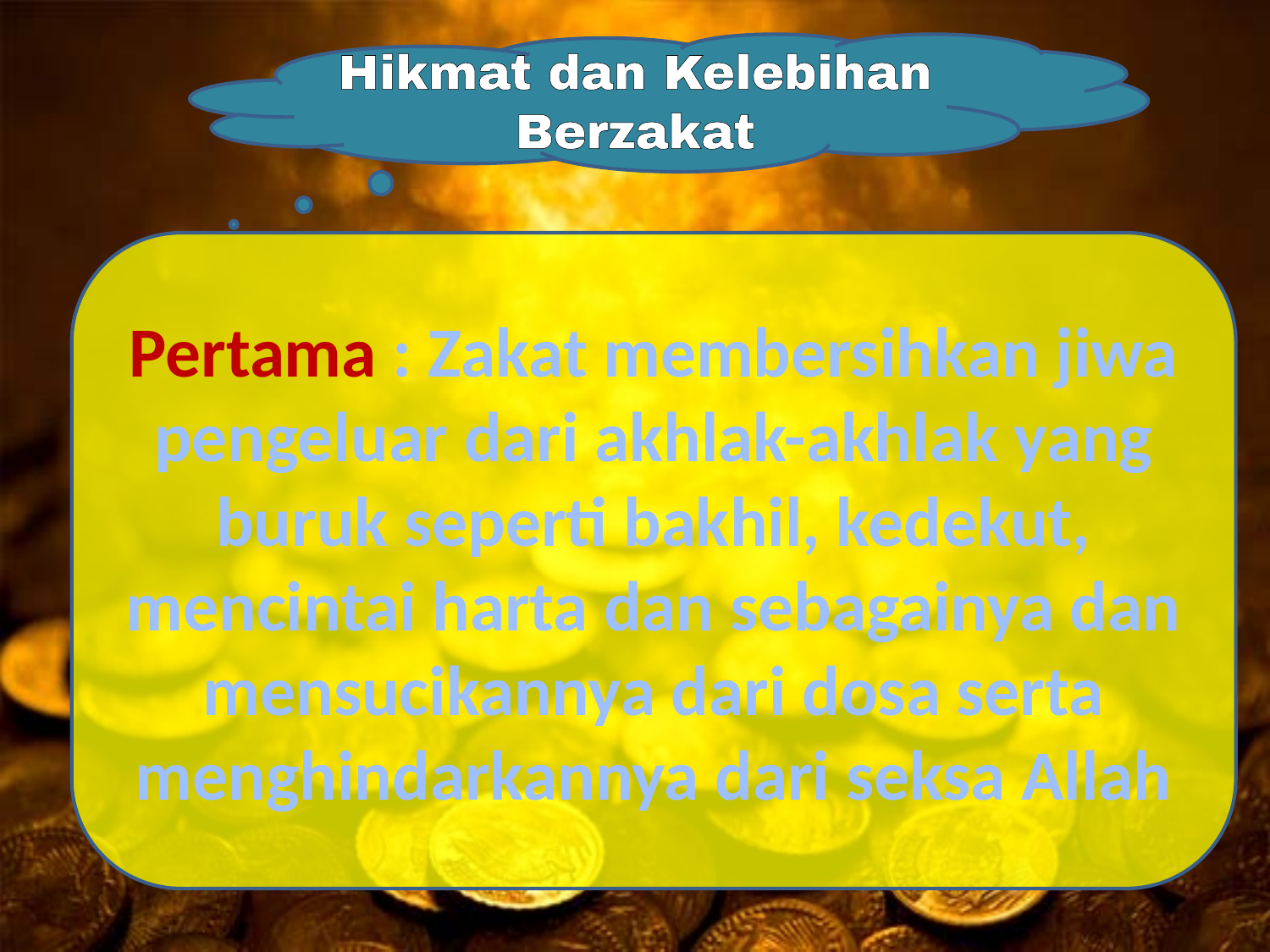

Hikmat dan Kelebihan Berzakat
Pertama : Zakat membersihkan jiwa pengeluar dari akhlak-akhlak yang buruk seperti bakhil, kedekut, mencintai harta dan sebagainya dan mensucikannya dari dosa serta menghindarkannya dari seksa Allah